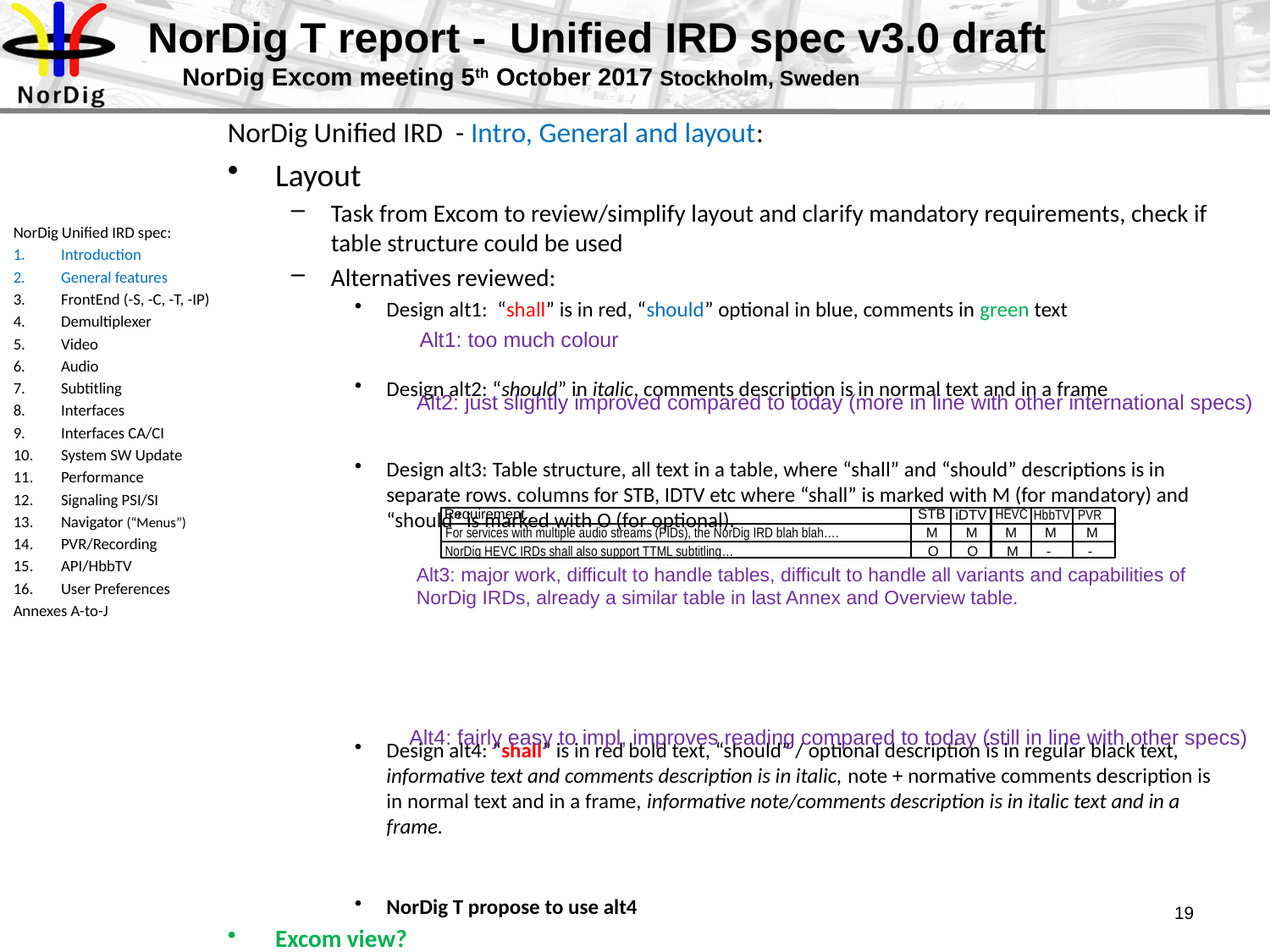

# NorDig T report -  Unified IRD spec v3.0 draft NorDig Excom meeting 5th October 2017 Stockholm, Sweden
NorDig Unified IRD  - Intro, General and layout:
Layout
Task from Excom to review/simplify layout and clarify mandatory requirements, check if table structure could be used
Alternatives reviewed:
Design alt1:  “shall” is in red, “should” optional in blue, comments in green text

Design alt2: “should” in italic, comments description is in normal text and in a frame

Design alt3: Table structure, all text in a table, where “shall” and “should” descriptions is in separate rows. columns for STB, IDTV etc where “shall” is marked with M (for mandatory) and “should” is marked with O (for optional).

Design alt4: “shall” is in red bold text, “should” / optional description is in regular black text, informative text and comments description is in italic, note + normative comments description is in normal text and in a frame, informative note/comments description is in italic text and in a frame.

NorDig T propose to use alt4
Excom view?
Excom 5th Oct 2017: OK, continue work in coming version, sections and requirements should in future where possible be divided so each paragraph/subsection only include “one” requirement (mandatory or optional). “One paragraph/sub-section per test case”.

NorDig Unified IRD spec:
Introduction
General features
FrontEnd (-S, -C, -T, -IP)
Demultiplexer
Video
Audio
Subtitling
Interfaces
Interfaces CA/CI
System SW Update
Performance
Signaling PSI/SI
Navigator (“Menus”)
PVR/Recording
API/HbbTV
User Preferences
Annexes A-to-J
Alt1: too much colour
Alt2: just slightly improved compared to today (more in line with other international specs)
Requirement
STB
HEVC
iDTV
PVR
HbbTV

M
M
M
M
M
For services with multiple audio streams (PIDs), the NorDig IRD blah blah….
O
O
M
-
-
NorDig HEVC IRDs shall also support TTML subtitling…
Alt3: major work, difficult to handle tables, difficult to handle all variants and capabilities of NorDig IRDs, already a similar table in last Annex and Overview table.
Alt4: fairly easy to impl, improves reading compared to today (still in line with other specs)
19